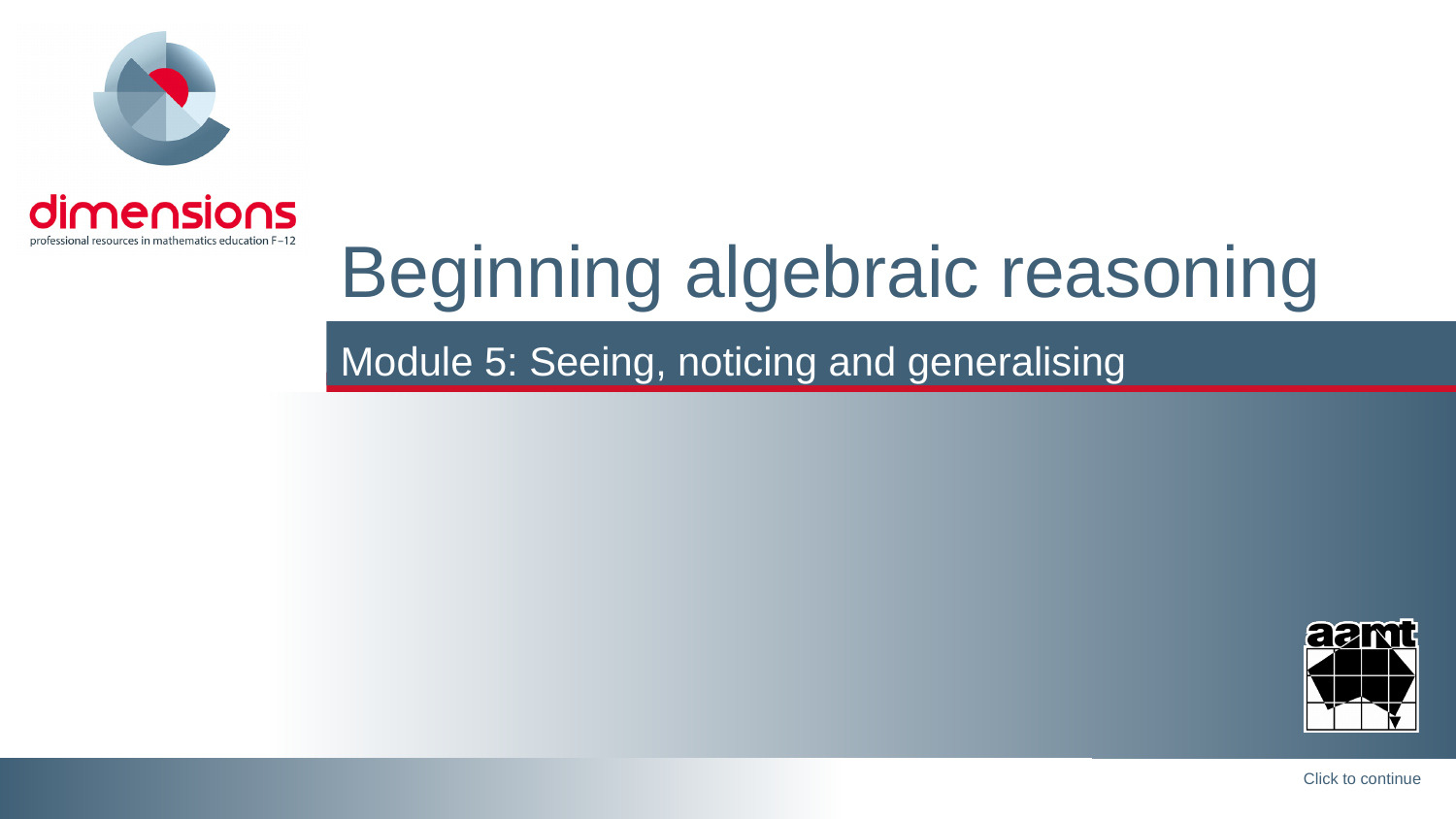

# Beginning algebraic reasoning
Module 5: Seeing, noticing and generalising
Click to continue